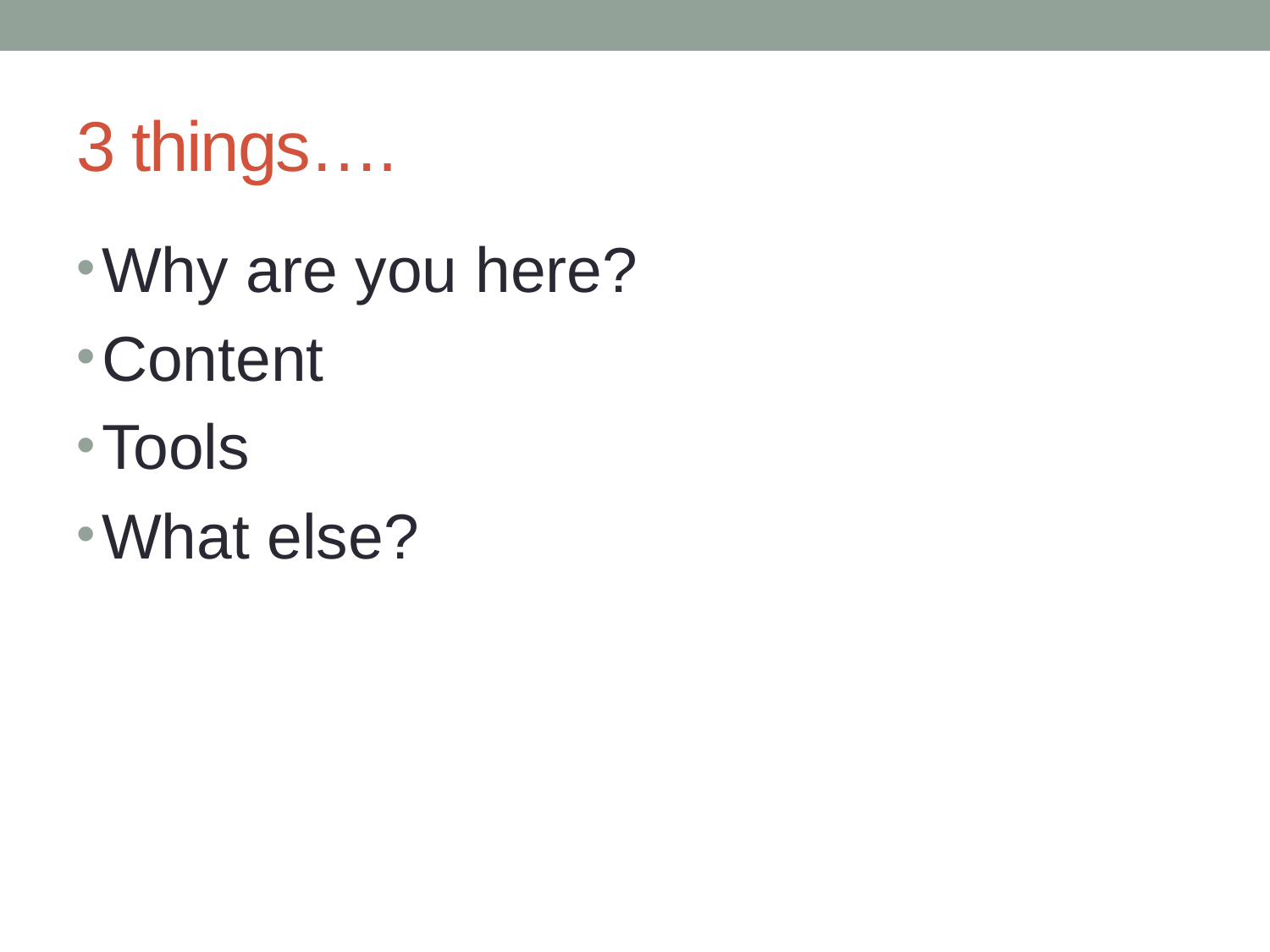

# 3 things….
Why are you here?
Content
Tools
What else?